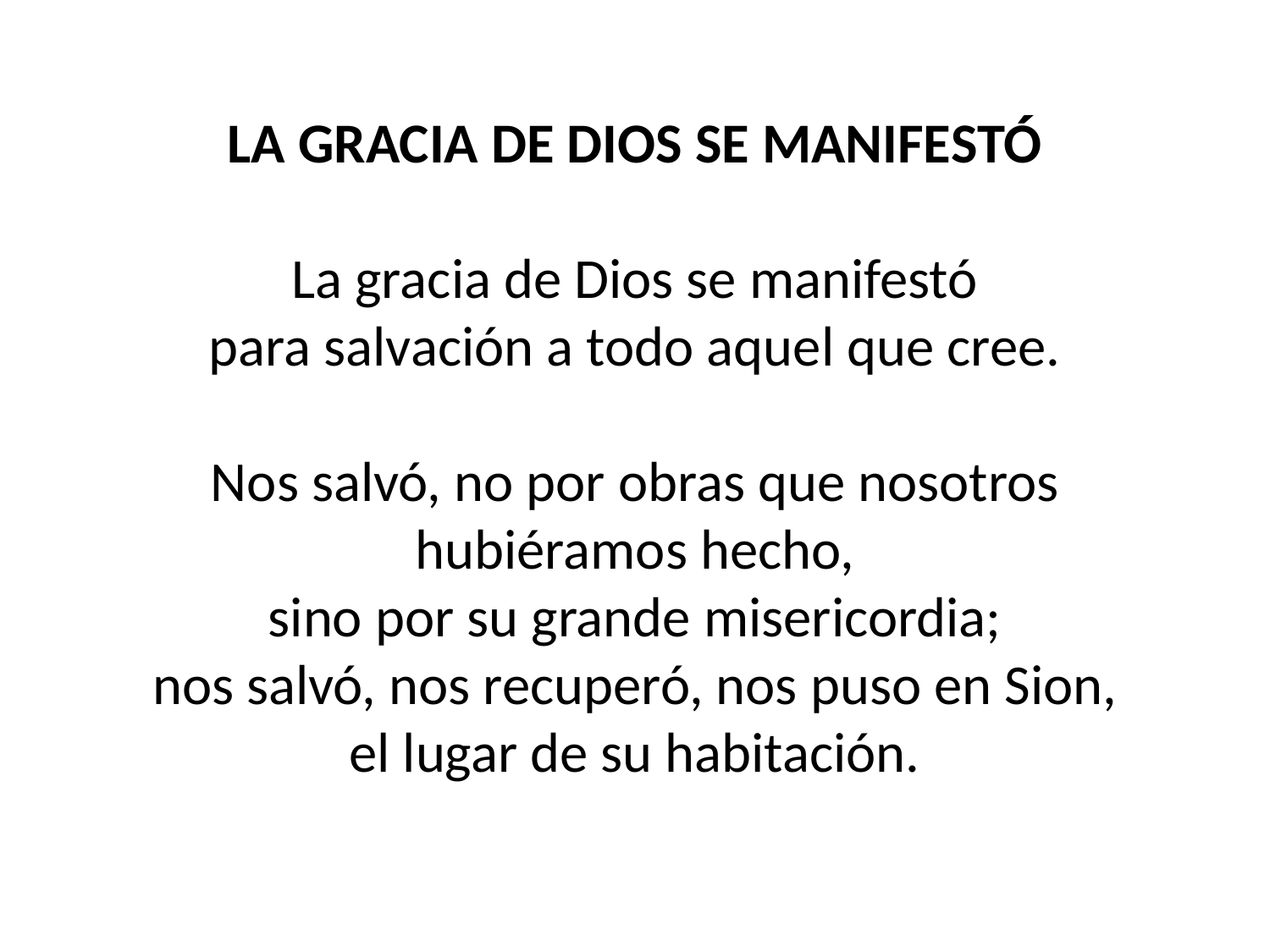

LA GRACIA DE DIOS SE MANIFESTÓ

La gracia de Dios se manifestó
para salvación a todo aquel que cree.

Nos salvó, no por obras que nosotros
hubiéramos hecho,
sino por su grande misericordia;
nos salvó, nos recuperó, nos puso en Sion,
el lugar de su habitación.